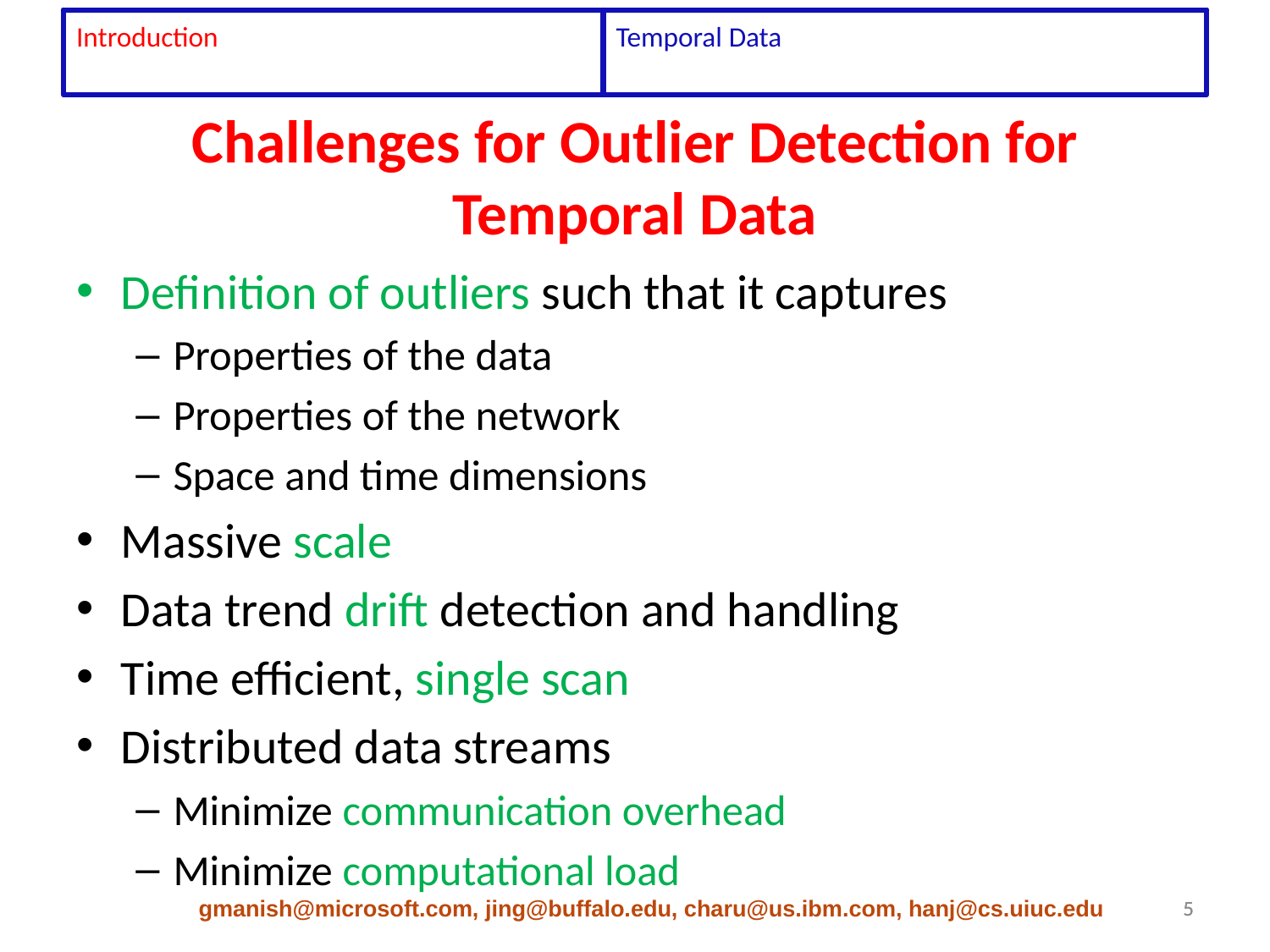

Introduction
Temporal Data
# Challenges for Outlier Detection for Temporal Data
Definition of outliers such that it captures
Properties of the data
Properties of the network
Space and time dimensions
Massive scale
Data trend drift detection and handling
Time efficient, single scan
Distributed data streams
Minimize communication overhead
Minimize computational load
gmanish@microsoft.com, jing@buffalo.edu, charu@us.ibm.com, hanj@cs.uiuc.edu
5